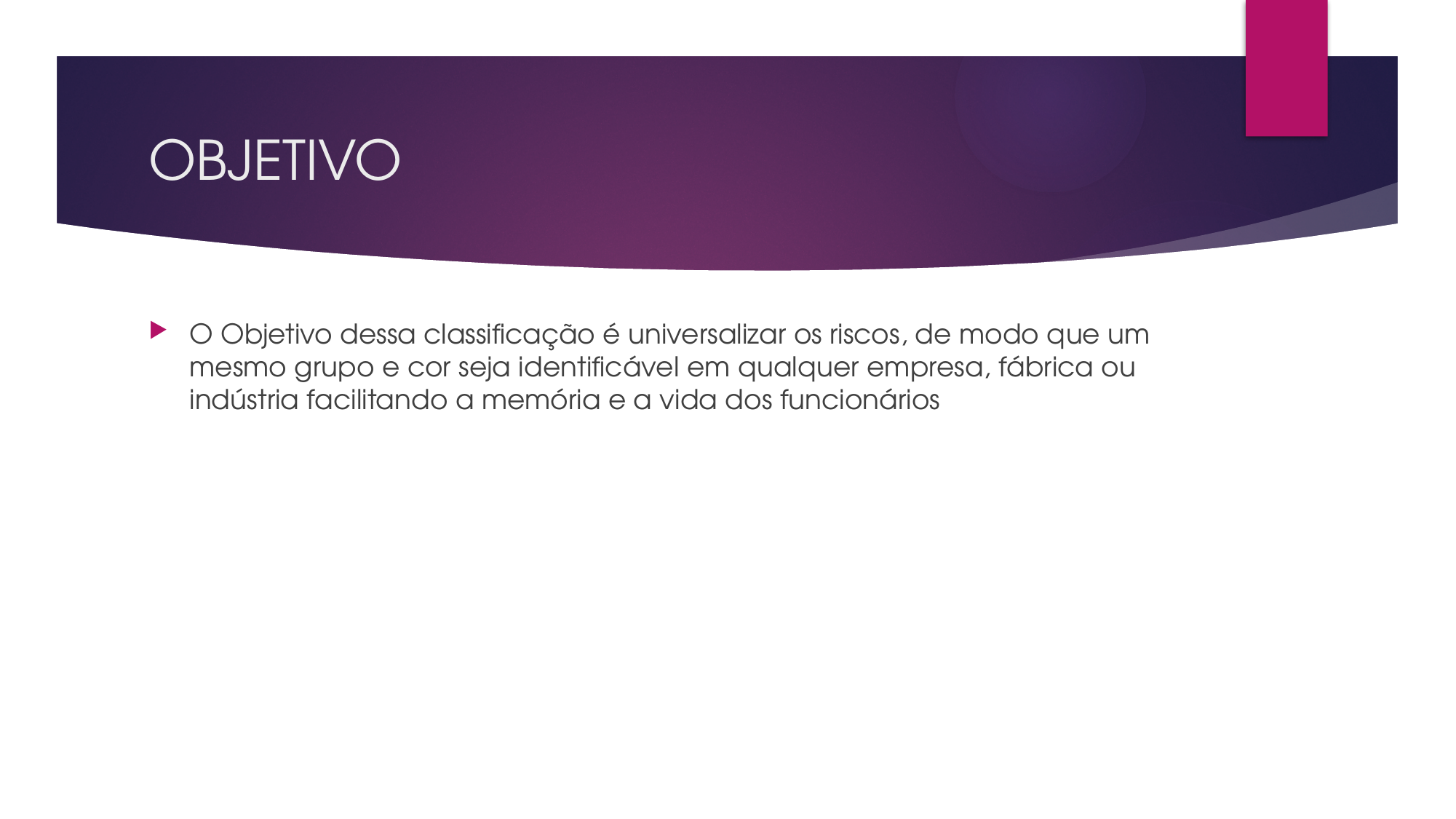

# OBJETIVO
O Objetivo dessa classificação é universalizar os riscos, de modo que um mesmo grupo e cor seja identificável em qualquer empresa, fábrica ou indústria facilitando a memória e a vida dos funcionários